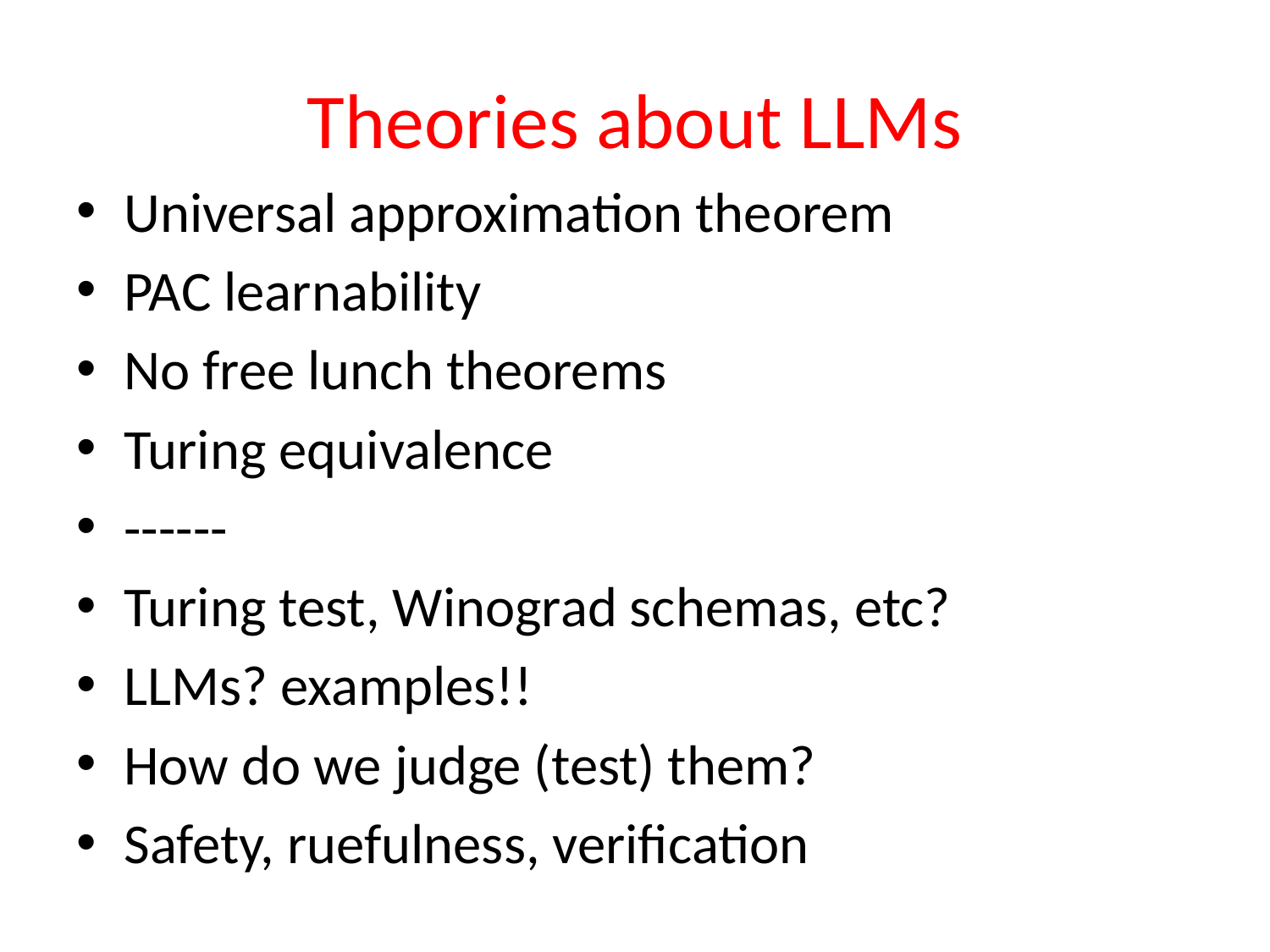

# Theories about LLMs
Universal approximation theorem
PAC learnability
No free lunch theorems
Turing equivalence
------
Turing test, Winograd schemas, etc?
LLMs? examples!!
How do we judge (test) them?
Safety, ruefulness, verification